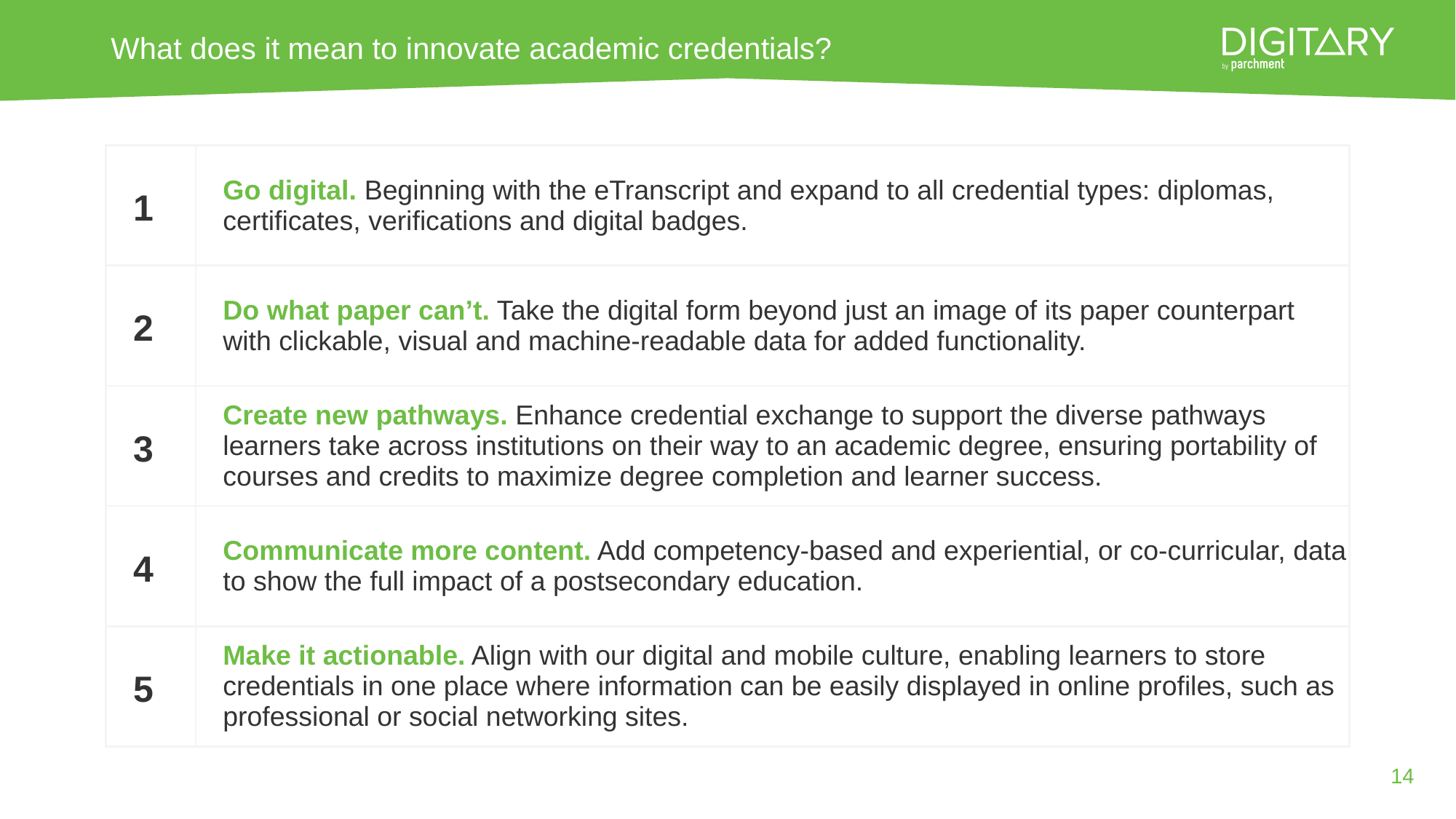

# What does it mean to innovate academic credentials?
| 1 | Go digital. Beginning with the eTranscript and expand to all credential types: diplomas, certificates, verifications and digital badges. |
| --- | --- |
| 2 | Do what paper can’t. Take the digital form beyond just an image of its paper counterpart with clickable, visual and machine-readable data for added functionality. |
| 3 | Create new pathways. Enhance credential exchange to support the diverse pathways learners take across institutions on their way to an academic degree, ensuring portability of courses and credits to maximize degree completion and learner success. |
| 4 | Communicate more content. Add competency-based and experiential, or co-curricular, data to show the full impact of a postsecondary education. |
| 5 | Make it actionable. Align with our digital and mobile culture, enabling learners to store credentials in one place where information can be easily displayed in online profiles, such as professional or social networking sites. |
14